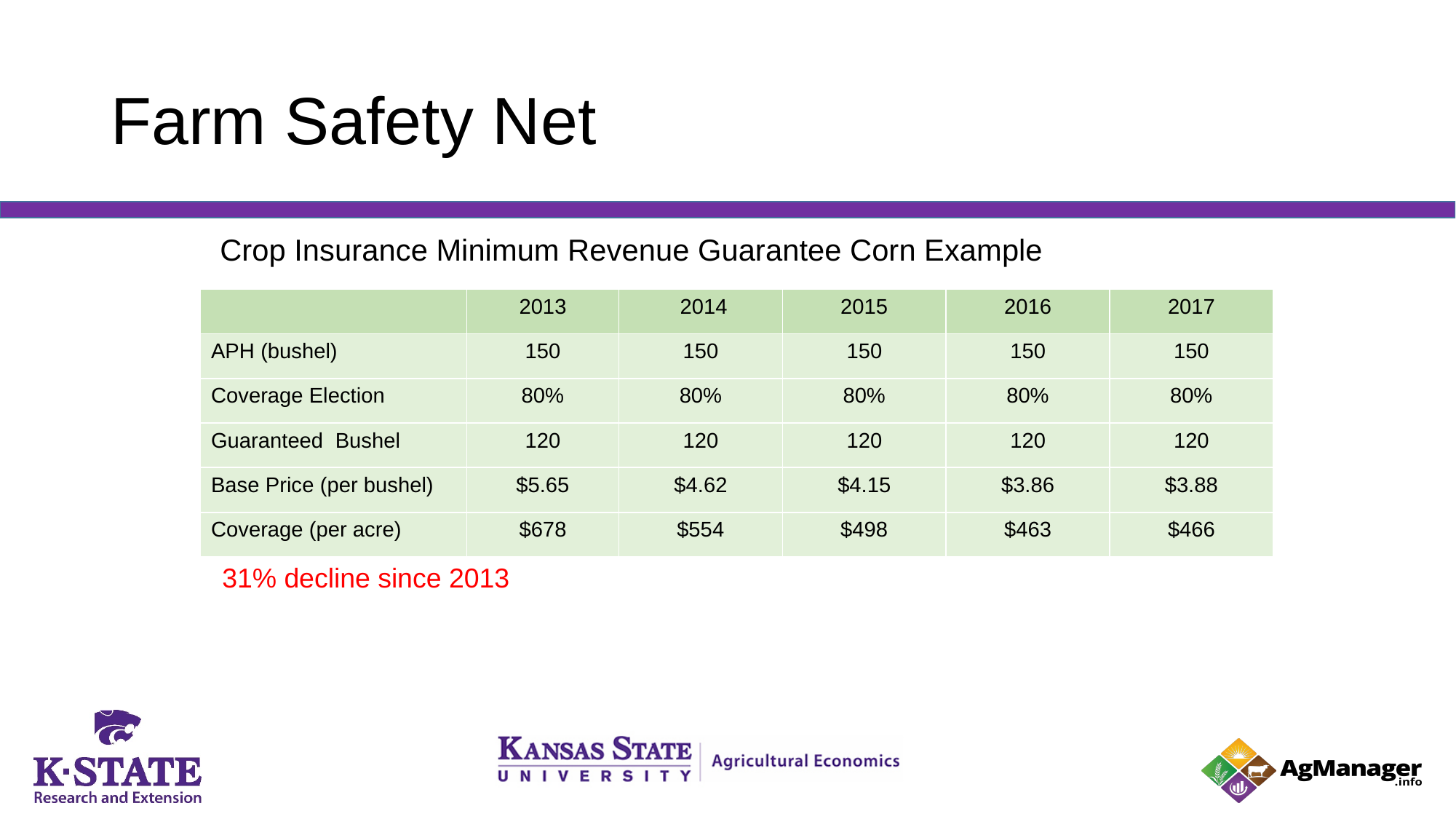

# Farm Safety Net
Crop Insurance Minimum Revenue Guarantee Corn Example
|  | 2013 | 2014 | 2015 | 2016 | 2017 |
| --- | --- | --- | --- | --- | --- |
| APH (bushel) | 150 | 150 | 150 | 150 | 150 |
| Coverage Election | 80% | 80% | 80% | 80% | 80% |
| Guaranteed Bushel | 120 | 120 | 120 | 120 | 120 |
| Base Price (per bushel) | $5.65 | $4.62 | $4.15 | $3.86 | $3.88 |
| Coverage (per acre) | $678 | $554 | $498 | $463 | $466 |
31% decline since 2013